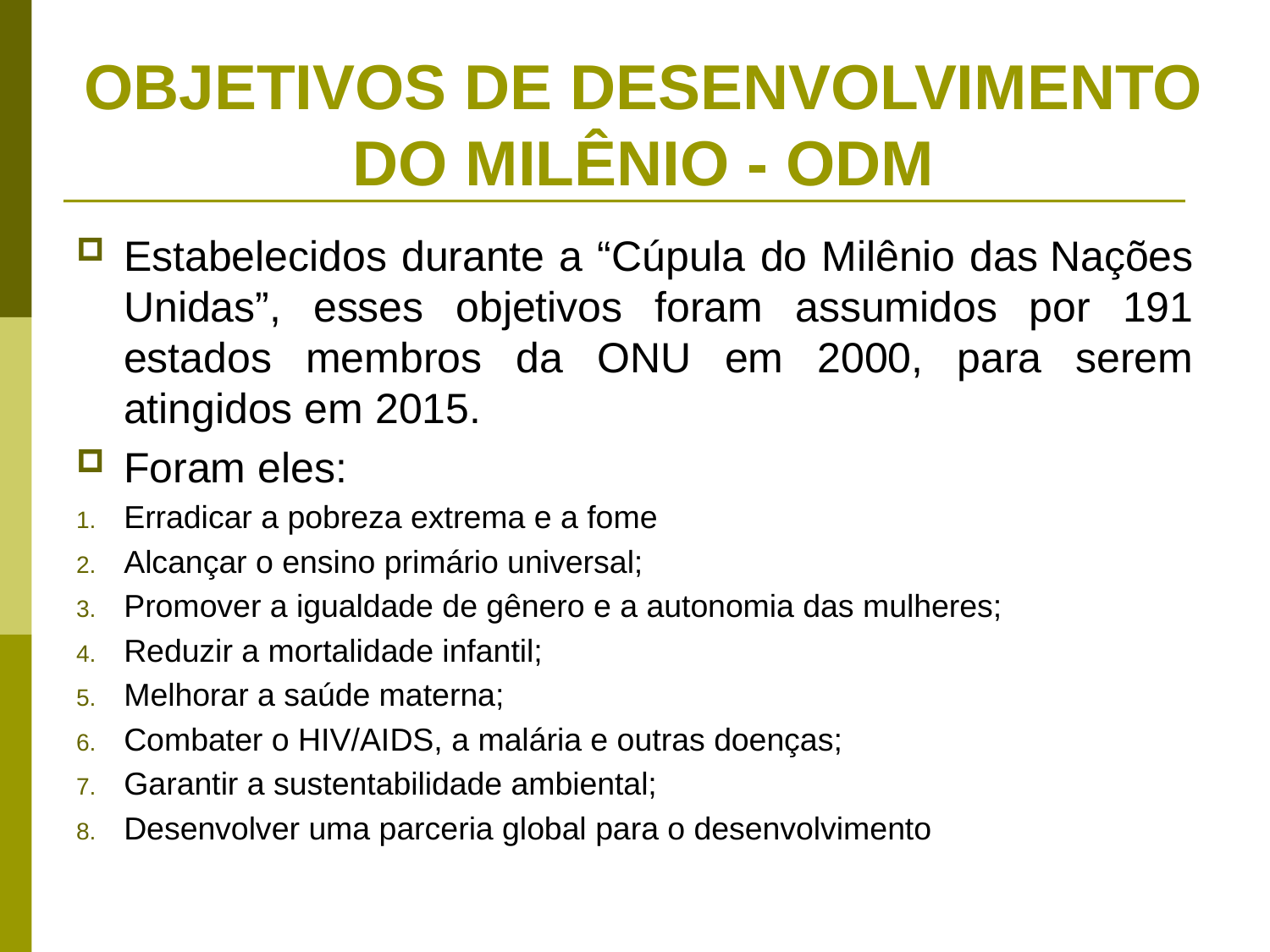

#
OBJETIVOS DE DESENVOLVIMENTO DO MILÊNIO - ODM
Estabelecidos durante a “Cúpula do Milênio das Nações Unidas”, esses objetivos foram assumidos por 191 estados membros da ONU em 2000, para serem atingidos em 2015.
Foram eles:
Erradicar a pobreza extrema e a fome
Alcançar o ensino primário universal;
Promover a igualdade de gênero e a autonomia das mulheres;
Reduzir a mortalidade infantil;
Melhorar a saúde materna;
Combater o HIV/AIDS, a malária e outras doenças;
Garantir a sustentabilidade ambiental;
Desenvolver uma parceria global para o desenvolvimento